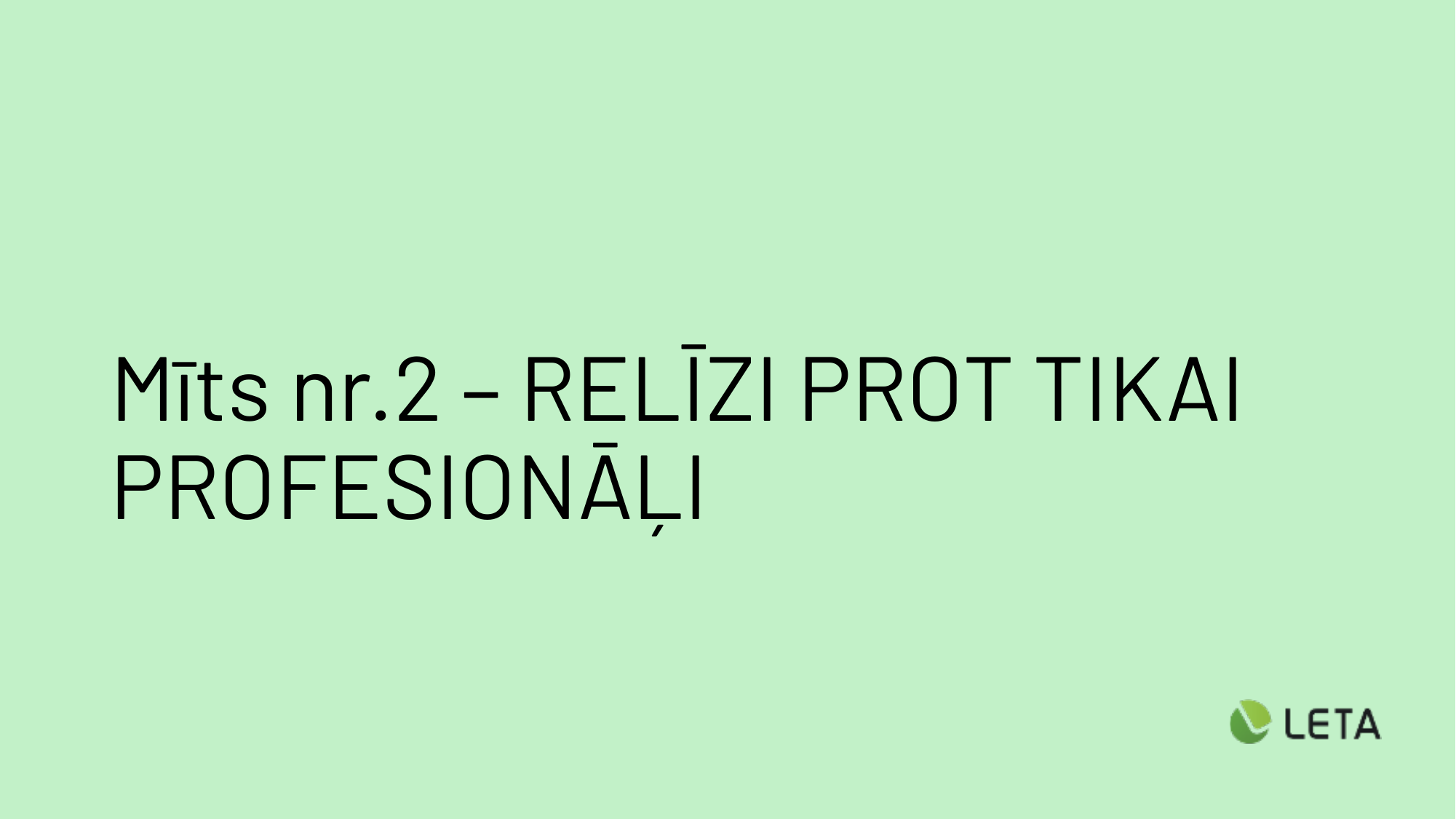

# Mīts nr.2 – RELĪZI PROT TIKAI PROFESIONĀĻI